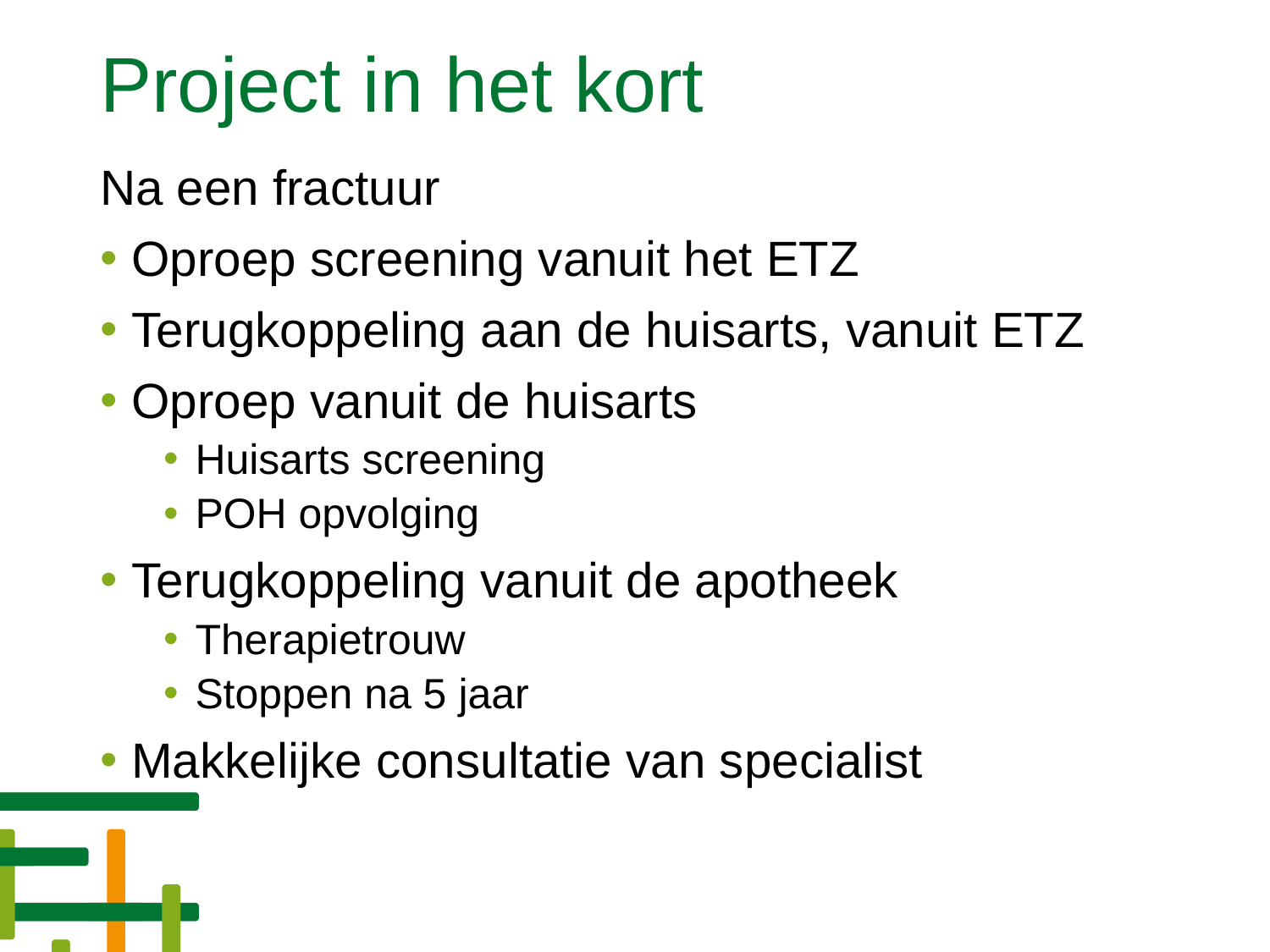

# Project in het kort
Na een fractuur
Oproep screening vanuit het ETZ
Terugkoppeling aan de huisarts, vanuit ETZ
Oproep vanuit de huisarts
Huisarts screening
POH opvolging
Terugkoppeling vanuit de apotheek
Therapietrouw
Stoppen na 5 jaar
Makkelijke consultatie van specialist